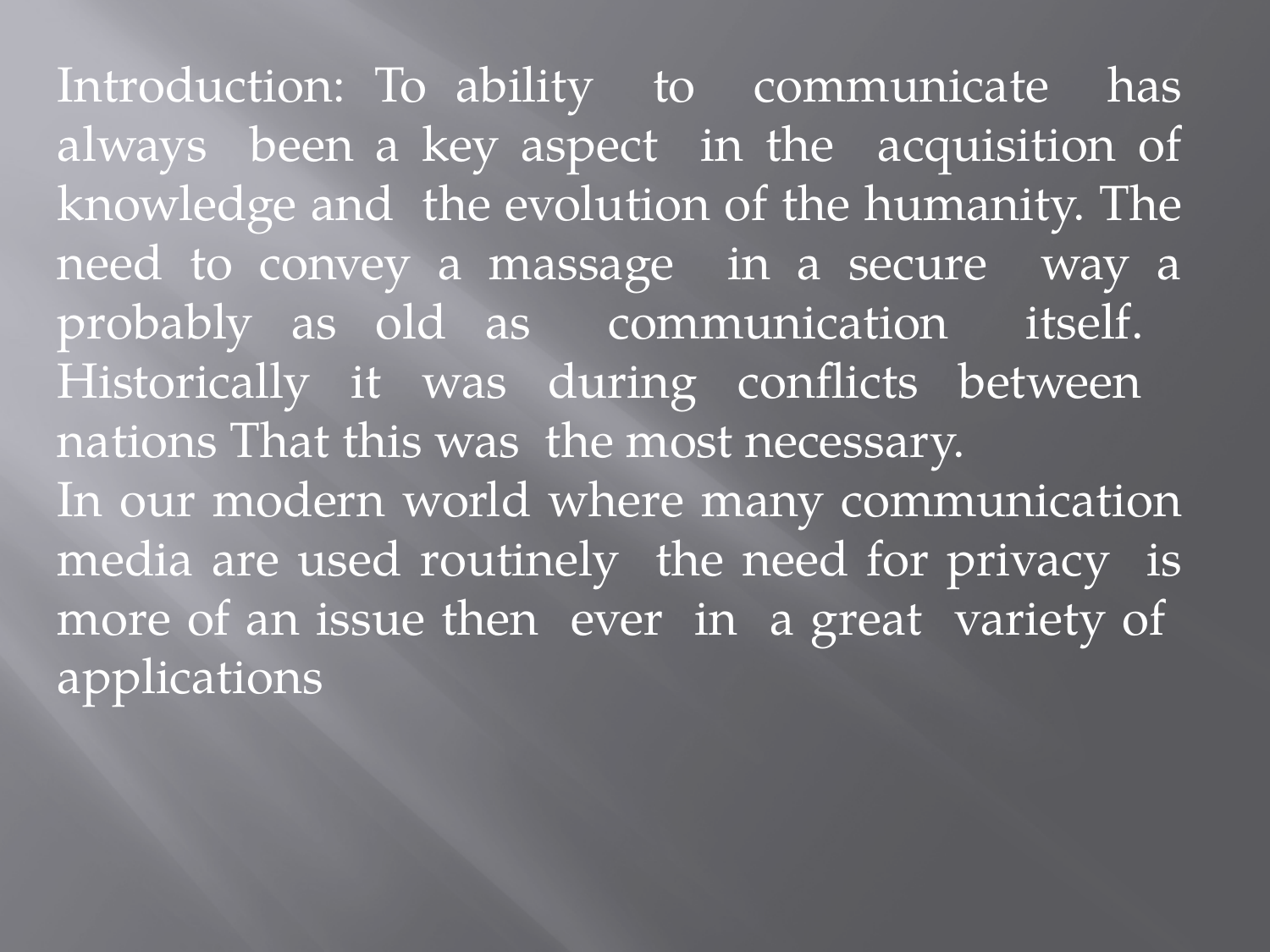

Introduction: To ability  to  communicate  has always  been a key aspect  in the  acquisition of knowledge and  the evolution of the humanity. The need to convey a massage  in a secure  way a probably as old as  communication  itself.  Historically it was during conflicts between  nations That this was  the most necessary.
In our modern world where many communication media are used routinely  the need for privacy  is more of an issue then  ever  in  a great  variety of  applications